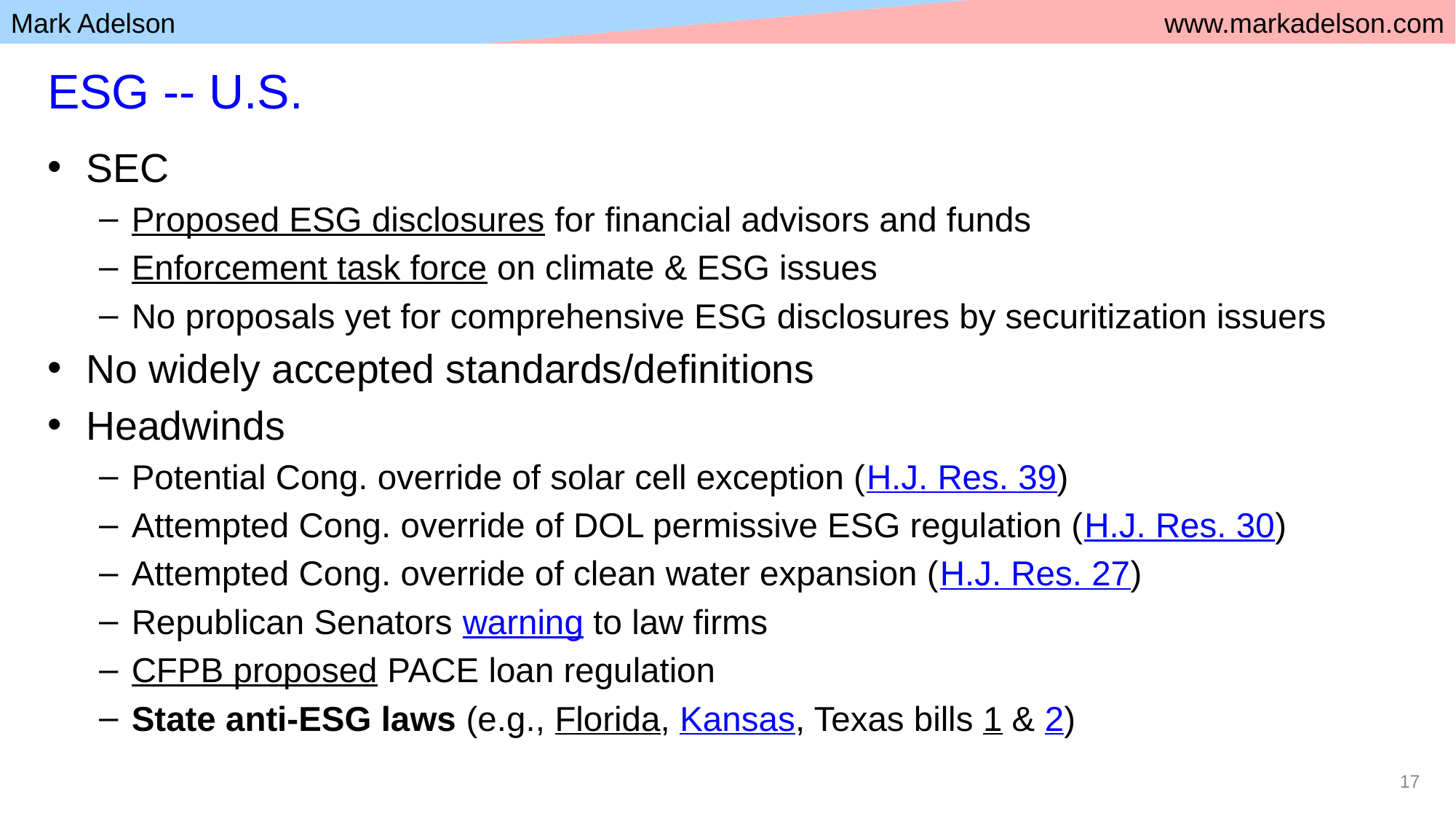

# ESG -- U.S.
SEC
Proposed ESG disclosures for financial advisors and funds
Enforcement task force on climate & ESG issues
No proposals yet for comprehensive ESG disclosures by securitization issuers
No widely accepted standards/definitions
Headwinds
Potential Cong. override of solar cell exception (H.J. Res. 39)
Attempted Cong. override of DOL permissive ESG regulation (H.J. Res. 30)
Attempted Cong. override of clean water expansion (H.J. Res. 27)
Republican Senators warning to law firms
CFPB proposed PACE loan regulation
State anti-ESG laws (e.g., Florida, Kansas, Texas bills 1 & 2)

17